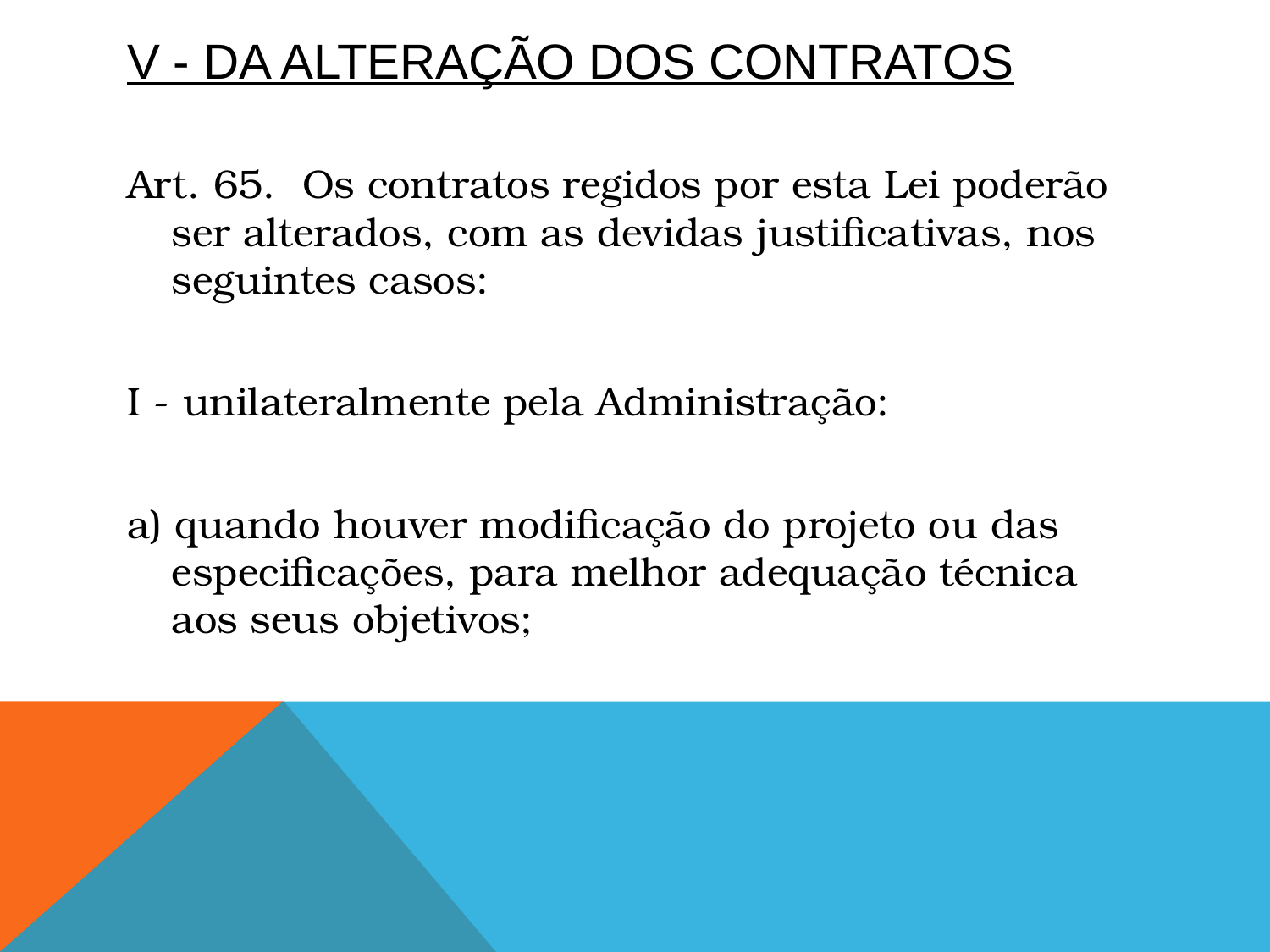

# V - DA ALTERAÇÃO DOS CONTRATOS
Art. 65.  Os contratos regidos por esta Lei poderão ser alterados, com as devidas justificativas, nos seguintes casos:

I - unilateralmente pela Administração:

a) quando houver modificação do projeto ou das especificações, para melhor adequação técnica aos seus objetivos;